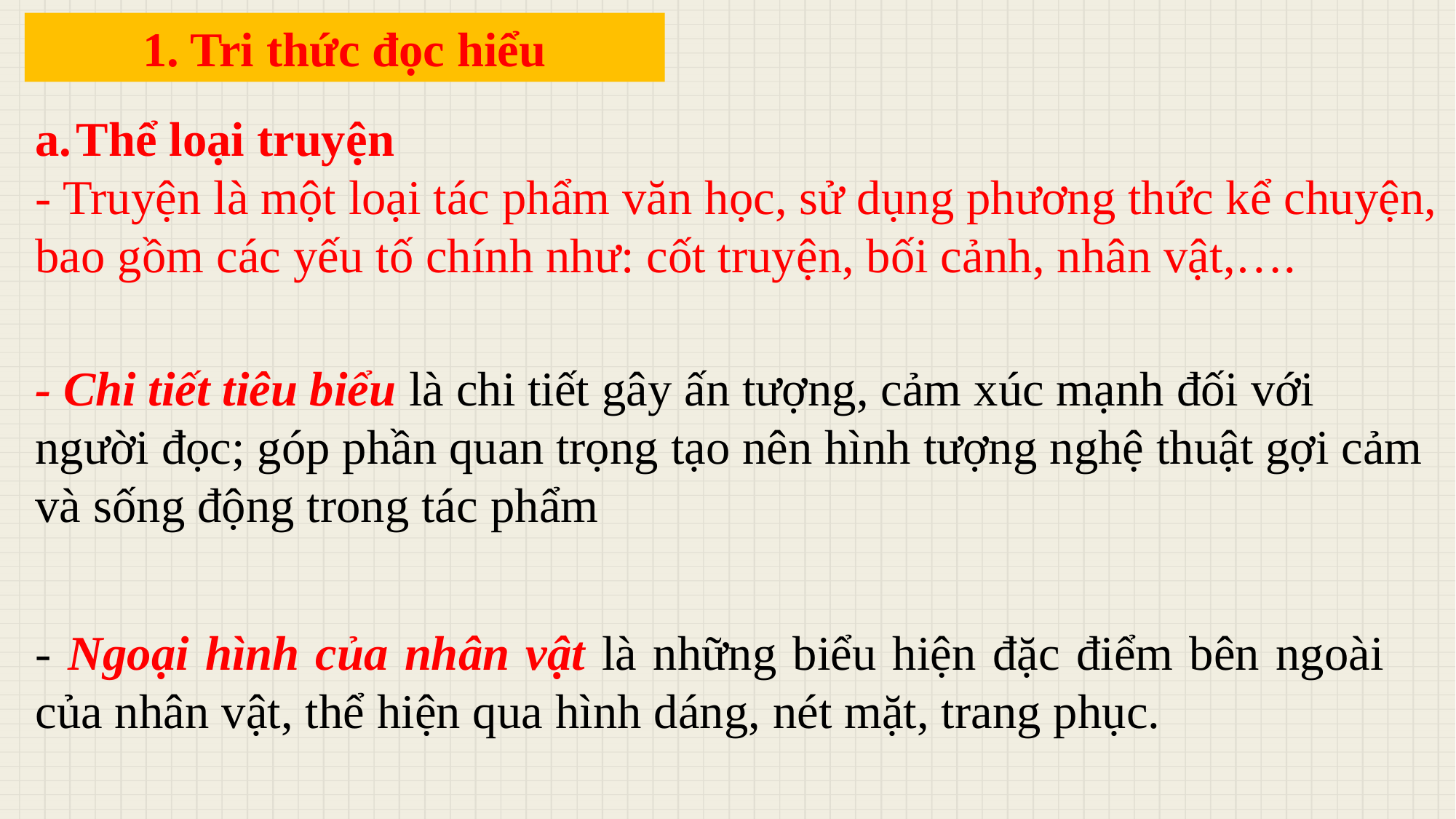

1. Tri thức đọc hiểu
Thể loại truyện
- Truyện là một loại tác phẩm văn học, sử dụng phương thức kể chuyện, bao gồm các yếu tố chính như: cốt truyện, bối cảnh, nhân vật,….
- Chi tiết tiêu biểu là chi tiết gây ấn tượng, cảm xúc mạnh đối với người đọc; góp phần quan trọng tạo nên hình tượng nghệ thuật gợi cảm và sống động trong tác phẩm
- Ngoại hình của nhân vật là những biểu hiện đặc điểm bên ngoài của nhân vật, thể hiện qua hình dáng, nét mặt, trang phục.